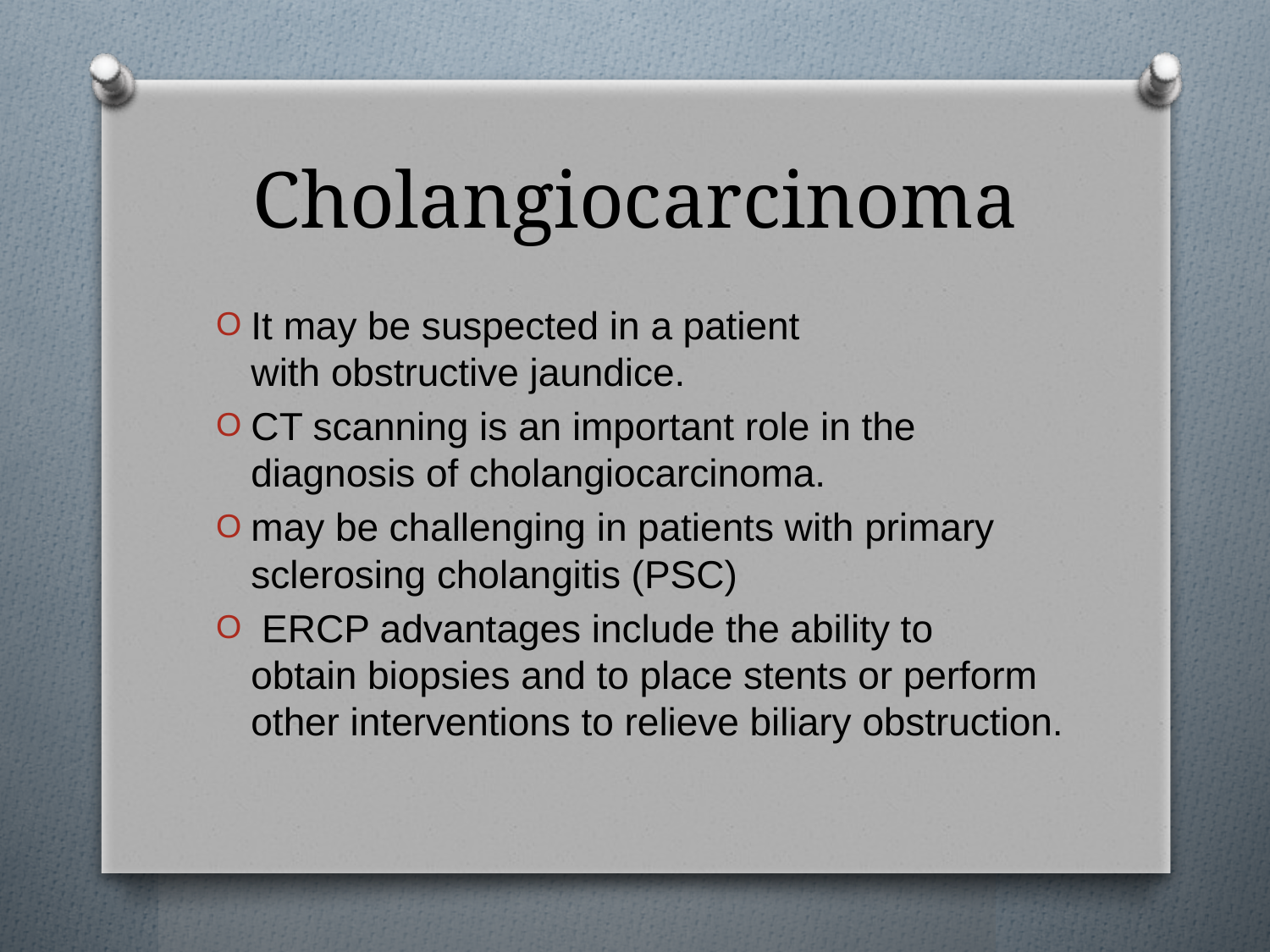

# Cholangiocarcinoma
It may be suspected in a patient with obstructive jaundice.
CT scanning is an important role in the diagnosis of cholangiocarcinoma.
may be challenging in patients with primary sclerosing cholangitis (PSC)
 ERCP advantages include the ability to obtain biopsies and to place stents or perform other interventions to relieve biliary obstruction.